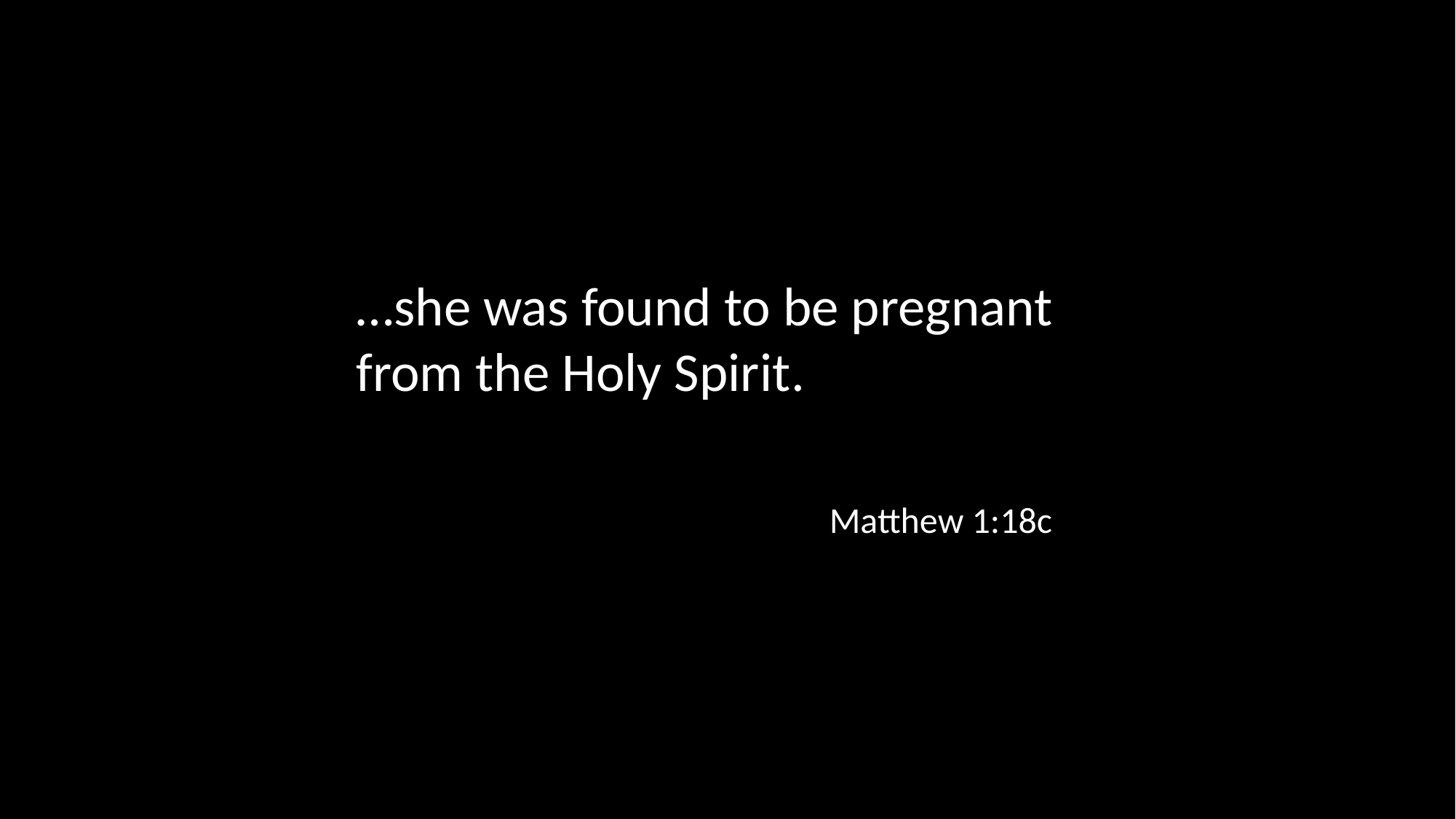

…she was found to be pregnant from the Holy Spirit.
Matthew 1:18c